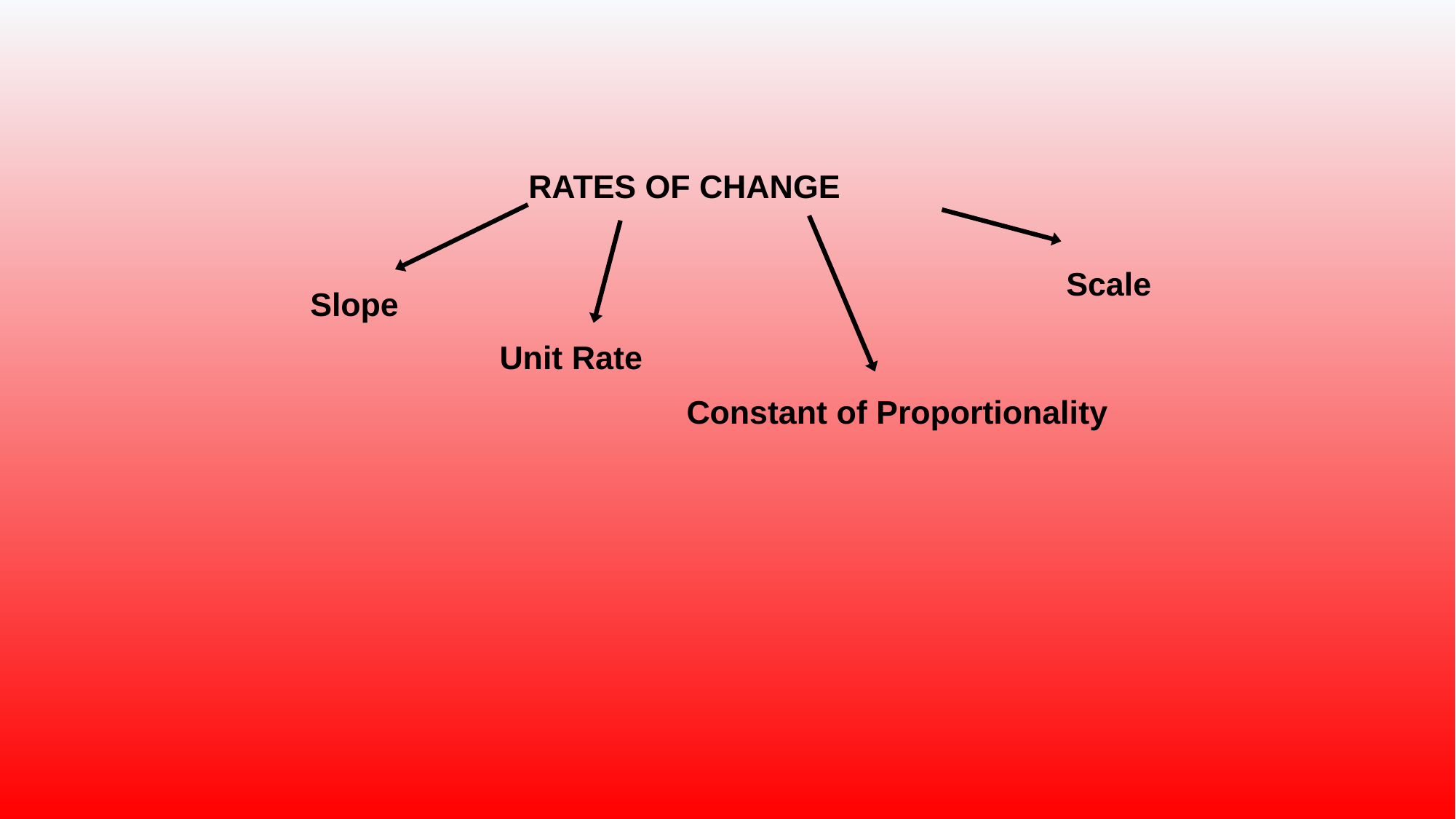

RATES OF CHANGE
Scale
Slope
Unit Rate
Constant of Proportionality